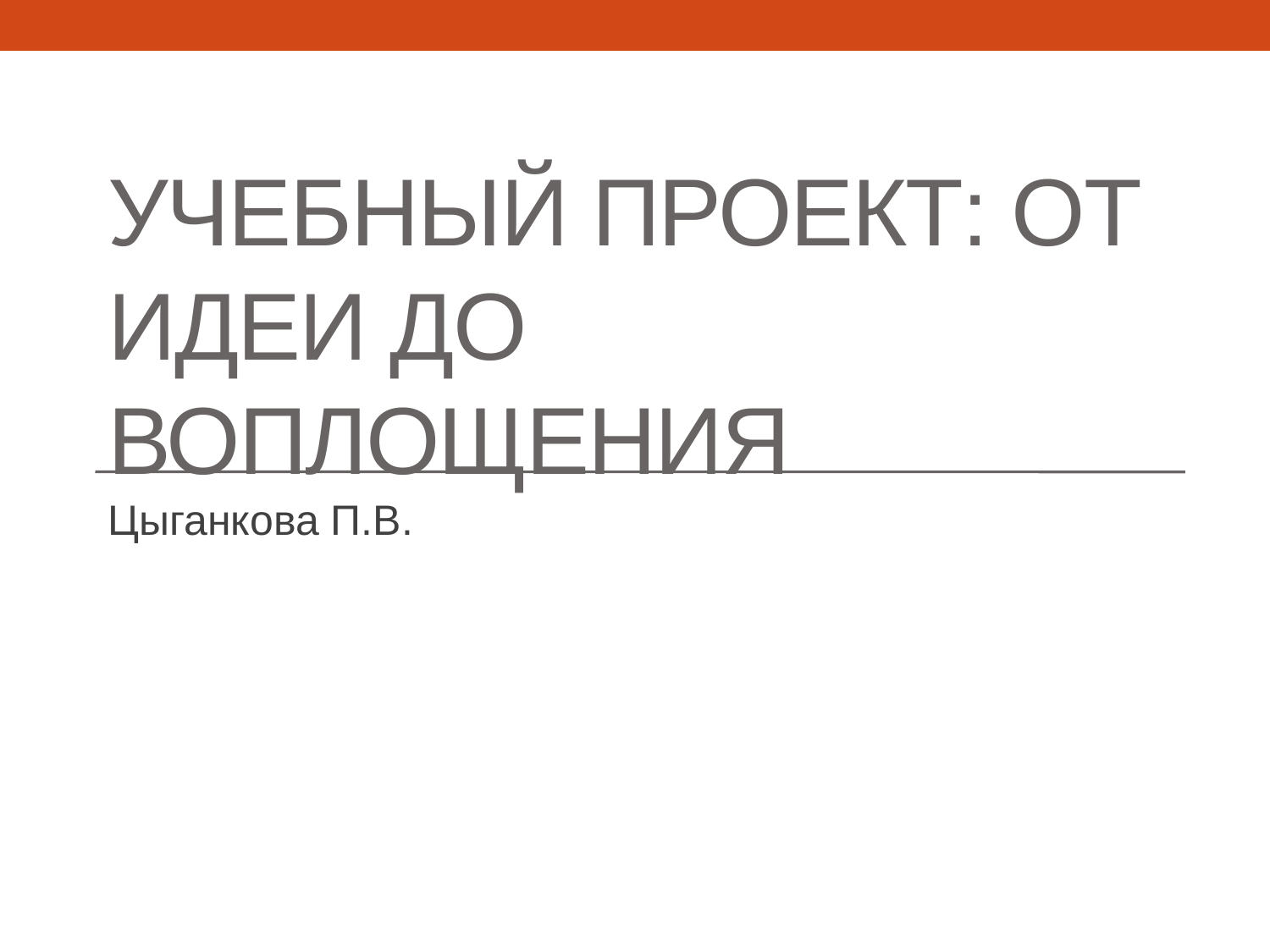

# Учебный проект: от идеи до воплощения
Цыганкова П.В.